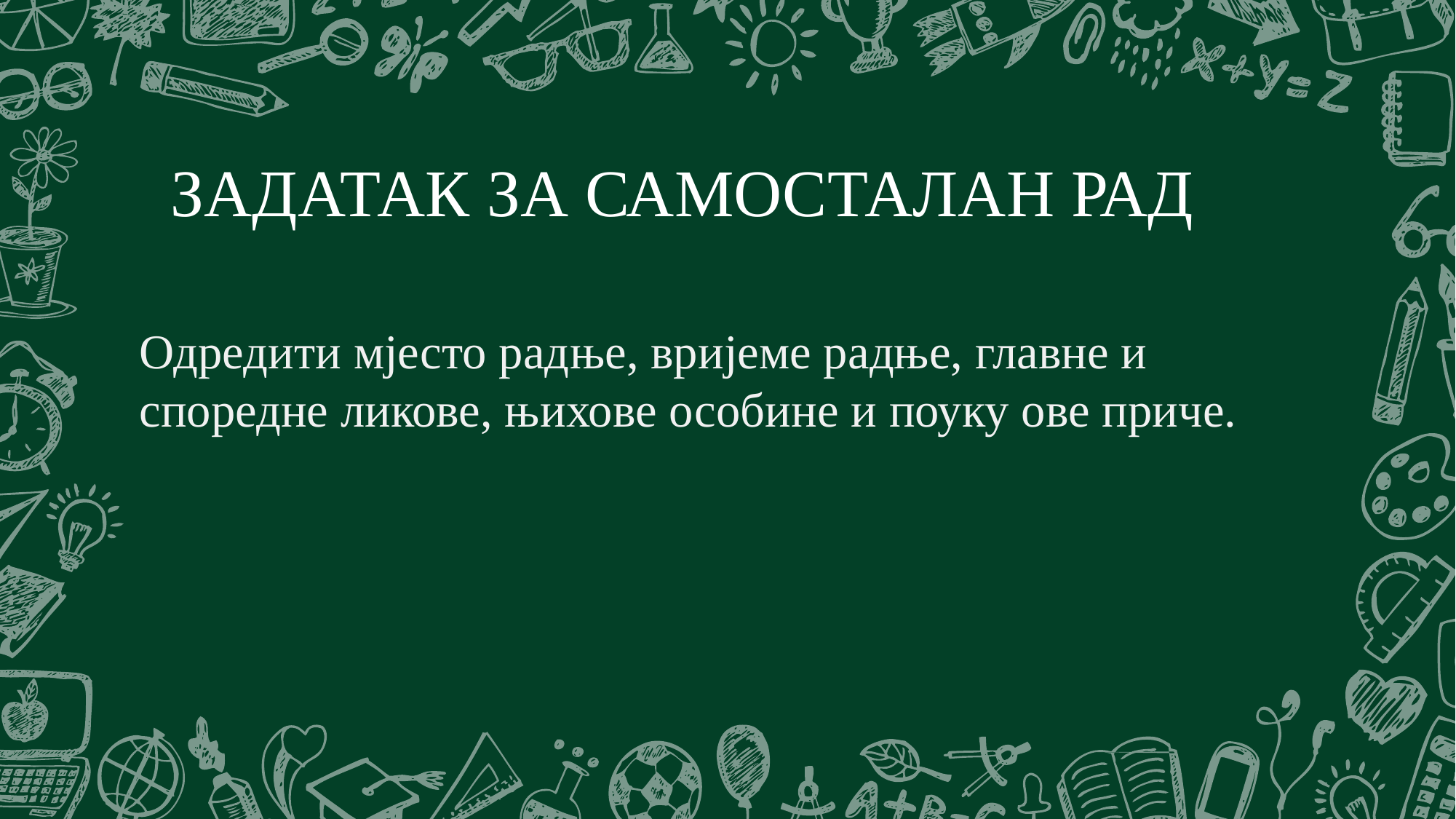

ЗАДАТАК ЗА САМОСТАЛАН РАД

Одредити мјесто радње, вријеме радње, главне и споредне ликове, њихове особине и поуку ове приче.